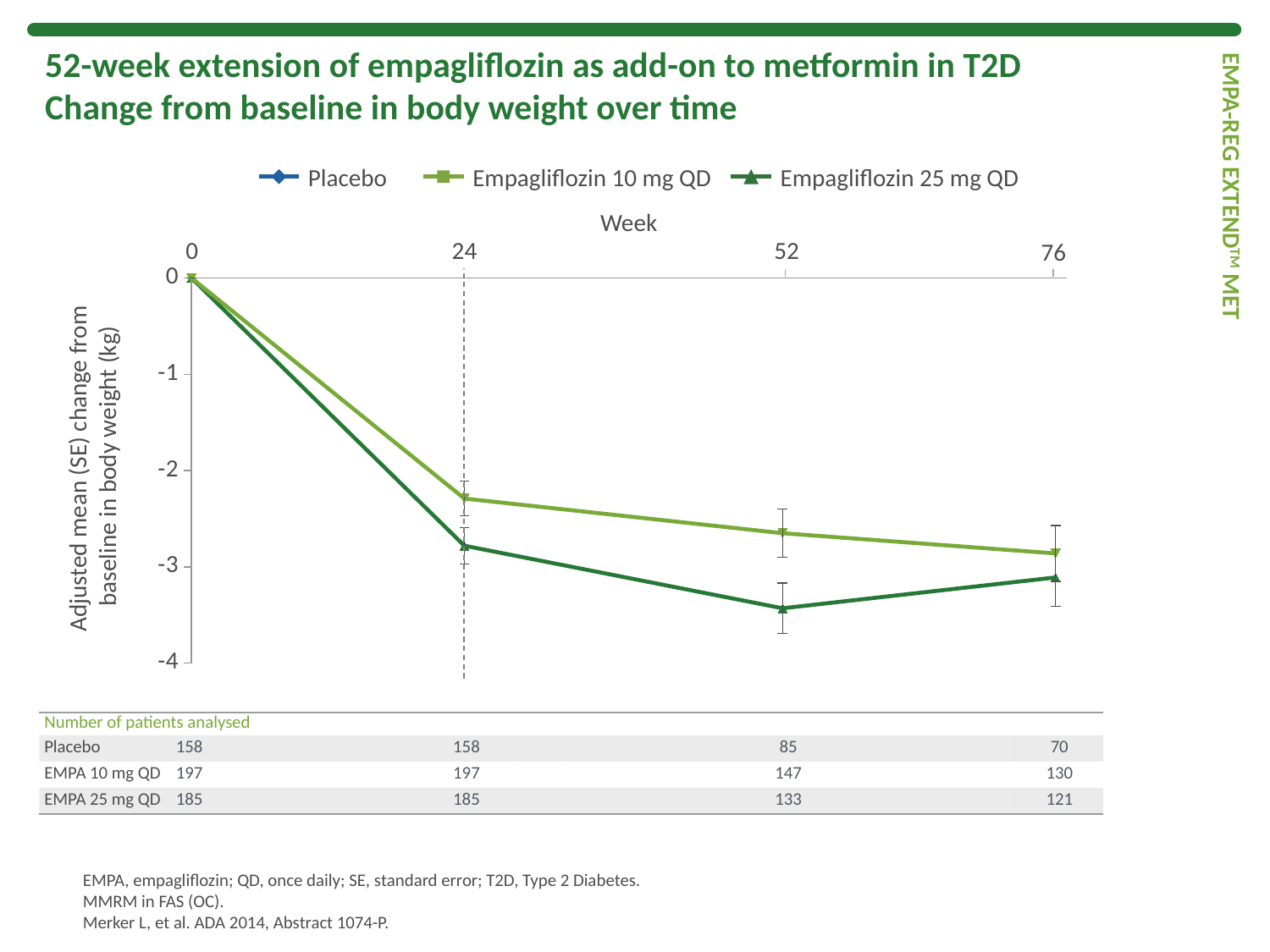

# 52-week extension of empagliflozin as add-on to metformin in T2D Change from baseline in body weight over time
Placebo
Empagliflozin 10 mg QD
Empagliflozin 25 mg QD

Week

### Chart

| Category | Placebo (n = 199) | Empagliflozin 10 mg (n = 216 | Empagliflozin 25 mg (n = 205) |
|---|---|---|---|
52
0
24
76
Adjusted mean (SE) change from
baseline in body weight (kg)
EMPA-REG EXTENDTM MET
| Number of patients analysed |  |  |  |  |  |
| --- | --- | --- | --- | --- | --- |
| Placebo | 158 | 158 |  | 85 | 70 |
| EMPA 10 mg QD | 197 | 197 |  | 147 | 130 |
| EMPA 25 mg QD | 185 | 185 |  | 133 | 121 |
EMPA, empagliflozin; QD, once daily; SE, standard error; T2D, Type 2 Diabetes.
MMRM in FAS (OC).
Merker L, et al. ADA 2014, Abstract 1074-P.